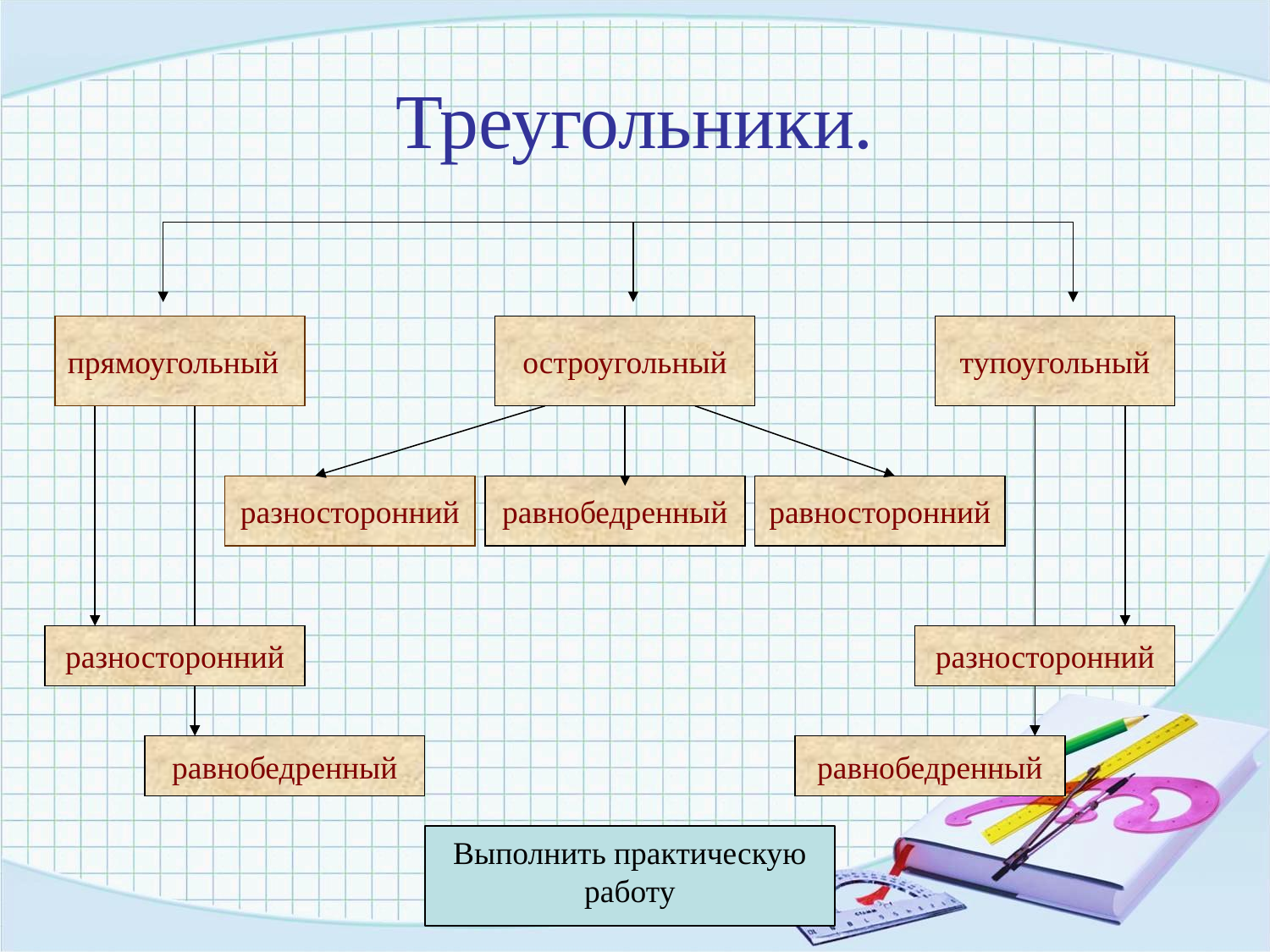

# Треугольники.
прямоугольный
остроугольный
тупоугольный
разносторонний
равнобедренный
равносторонний
разносторонний
равнобедренный
разносторонний
равнобедренный
Выполнить практическую работу